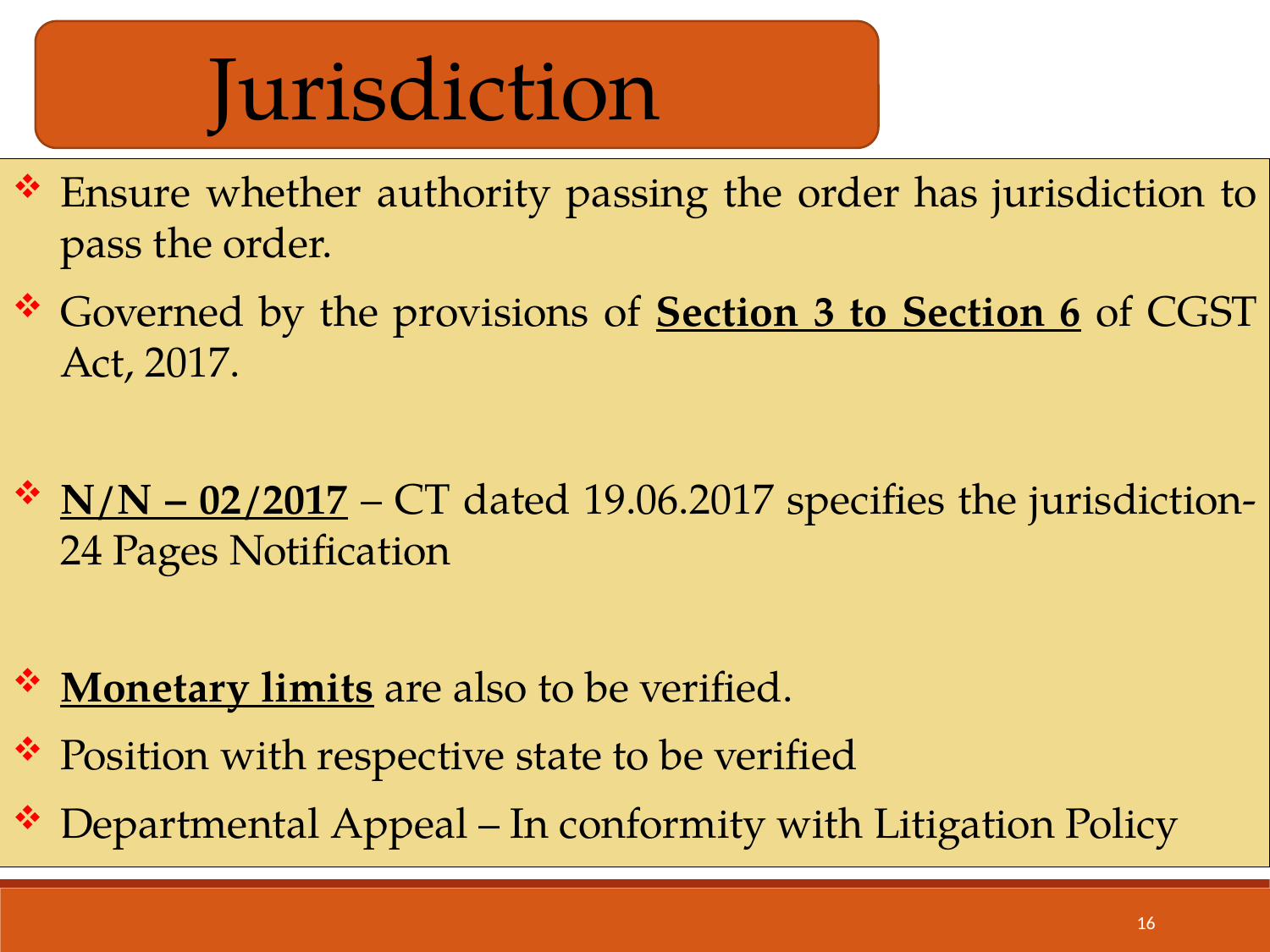

Jurisdiction
Ensure whether authority passing the order has jurisdiction to pass the order.
Governed by the provisions of Section 3 to Section 6 of CGST Act, 2017.

N/N – 02/2017 – CT dated 19.06.2017 specifies the jurisdiction- 24 Pages Notification

Monetary limits are also to be verified.
Position with respective state to be verified
Departmental Appeal – In conformity with Litigation Policy

16